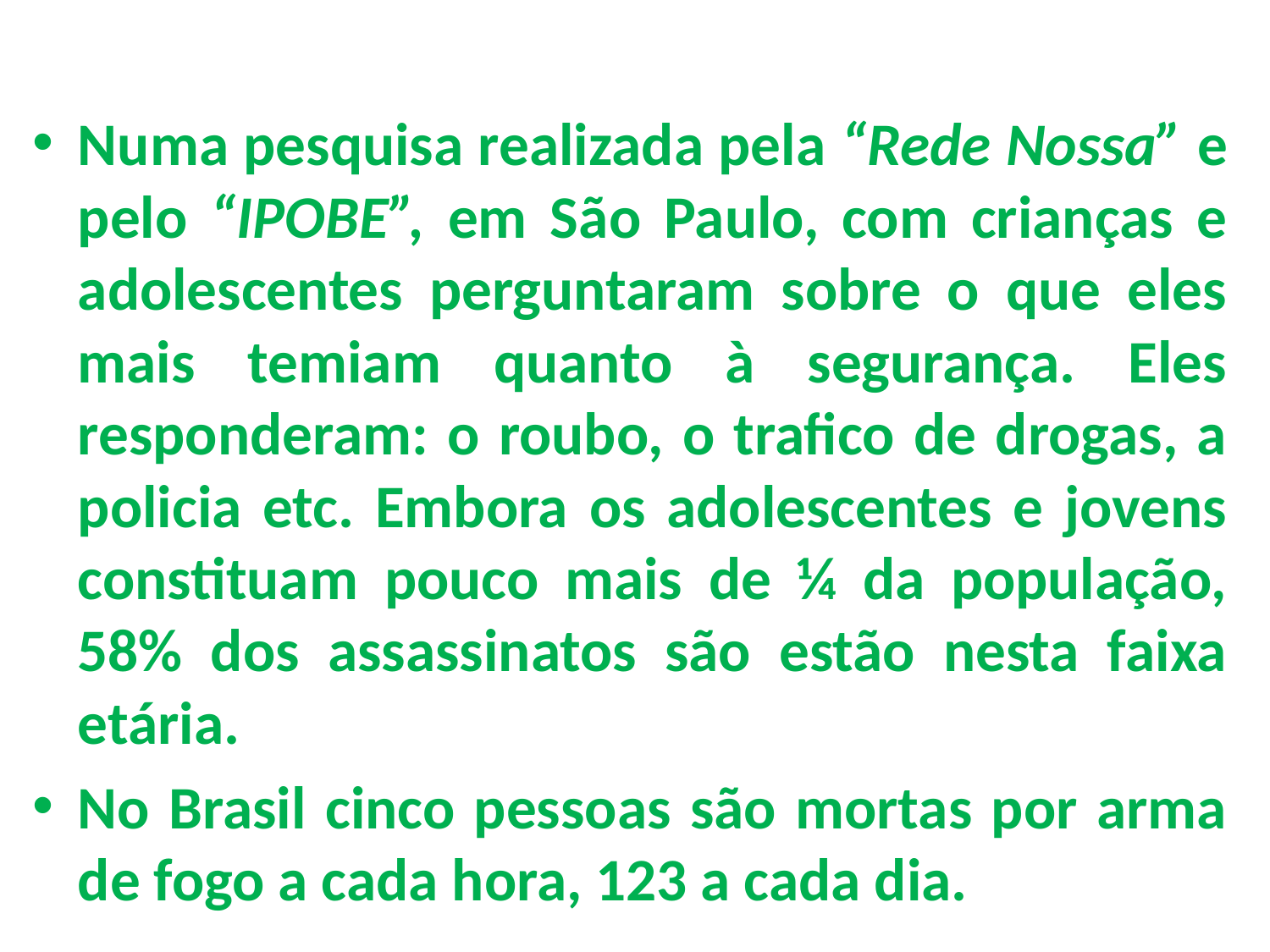

Numa pesquisa realizada pela “Rede Nossa” e pelo “IPOBE”, em São Paulo, com crianças e adolescentes perguntaram sobre o que eles mais temiam quanto à segurança. Eles responderam: o roubo, o trafico de drogas, a policia etc. Embora os adolescentes e jovens constituam pouco mais de ¼ da população, 58% dos assassinatos são estão nesta faixa etária.
No Brasil cinco pessoas são mortas por arma de fogo a cada hora, 123 a cada dia.